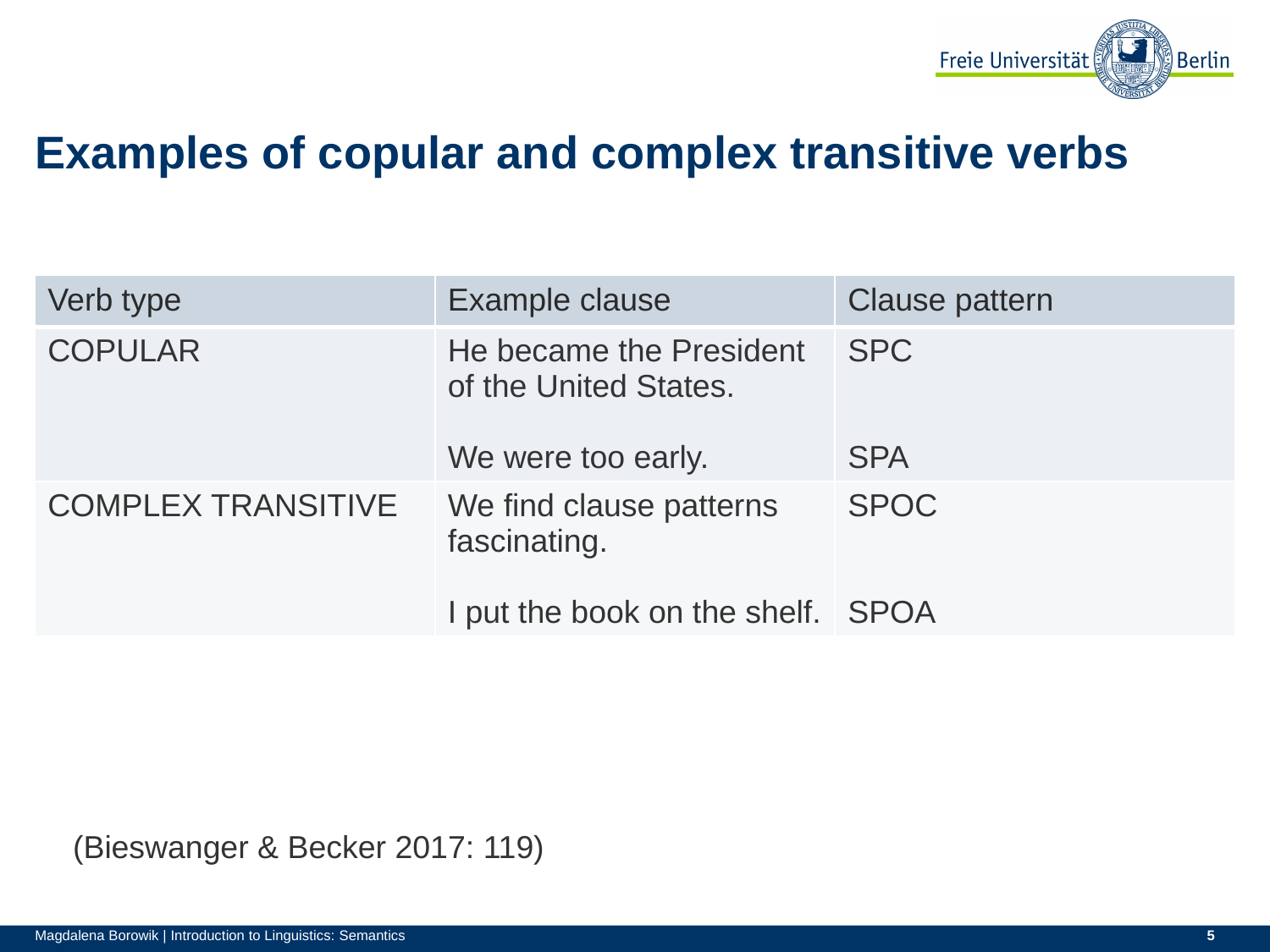

# Examples of copular and complex transitive verbs
| Verb type | Example clause | Clause pattern |
| --- | --- | --- |
| COPULAR | He became the President of the United States. We were too early. | SPC SPA |
| COMPLEX TRANSITIVE | We find clause patterns fascinating. I put the book on the shelf. | SPOC SPOA |
(Bieswanger & Becker 2017: 119)
Magdalena Borowik | Introduction to Linguistics: Semantics